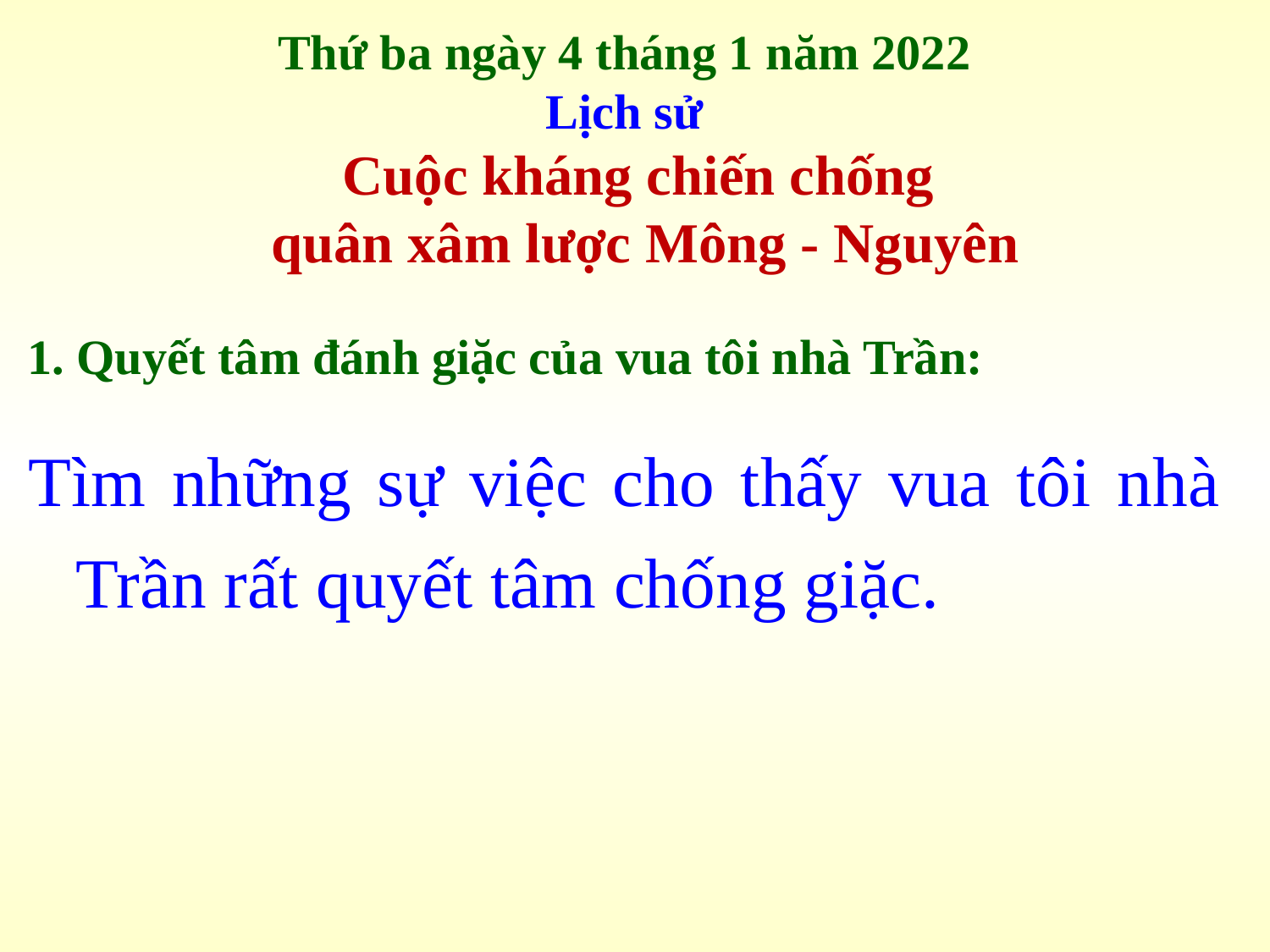

Thứ ba ngày 4 tháng 1 năm 2022
Lịch sử
Cuộc kháng chiến chống
quân xâm lược Mông - Nguyên
1. Quyết tâm đánh giặc của vua tôi nhà Trần:
Tìm những sự việc cho thấy vua tôi nhà Trần rất quyết tâm chống giặc.